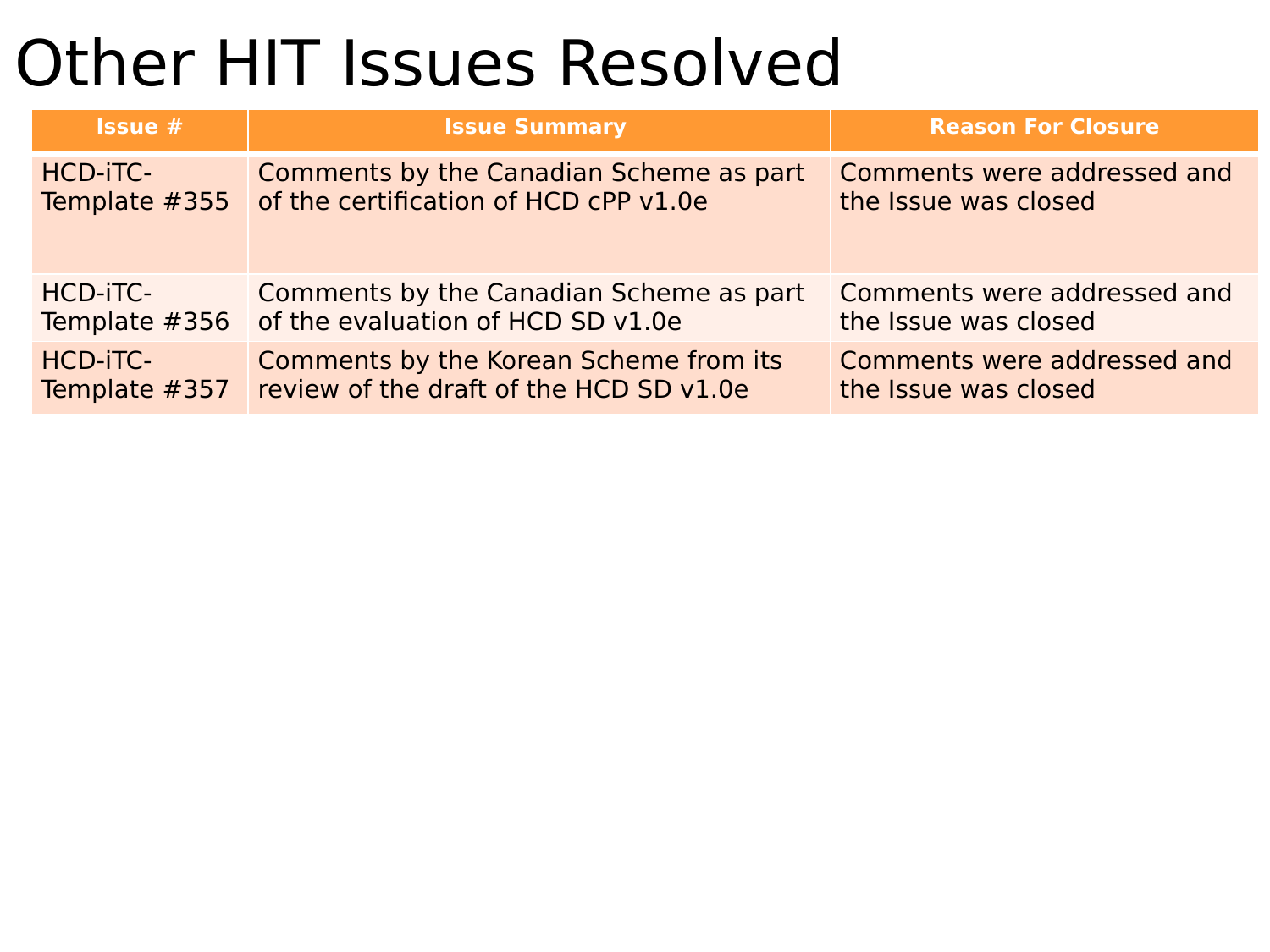

Other HIT Issues Resolved
| Issue # | Issue Summary | Reason For Closure |
| --- | --- | --- |
| HCD-iTC-Template #355 | Comments by the Canadian Scheme as part of the certification of HCD cPP v1.0e | Comments were addressed and the Issue was closed |
| HCD-iTC-Template #356 | Comments by the Canadian Scheme as part of the evaluation of HCD SD v1.0e | Comments were addressed and the Issue was closed |
| HCD-iTC-Template #357 | Comments by the Korean Scheme from its review of the draft of the HCD SD v1.0e | Comments were addressed and the Issue was closed |
14